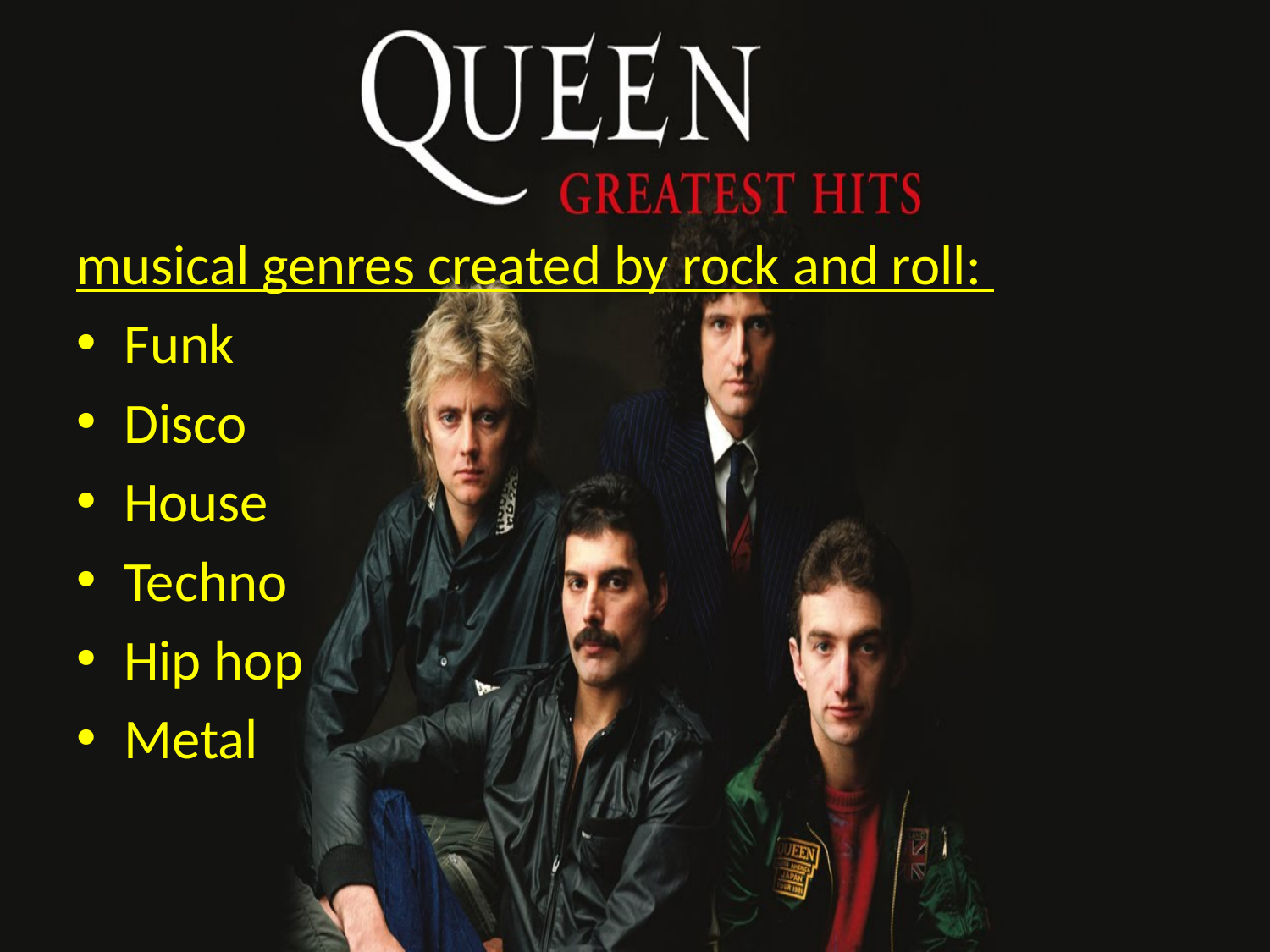

#
musical genres created by rock and roll:
Funk
Disco
House
Techno
Hip hop
Metal